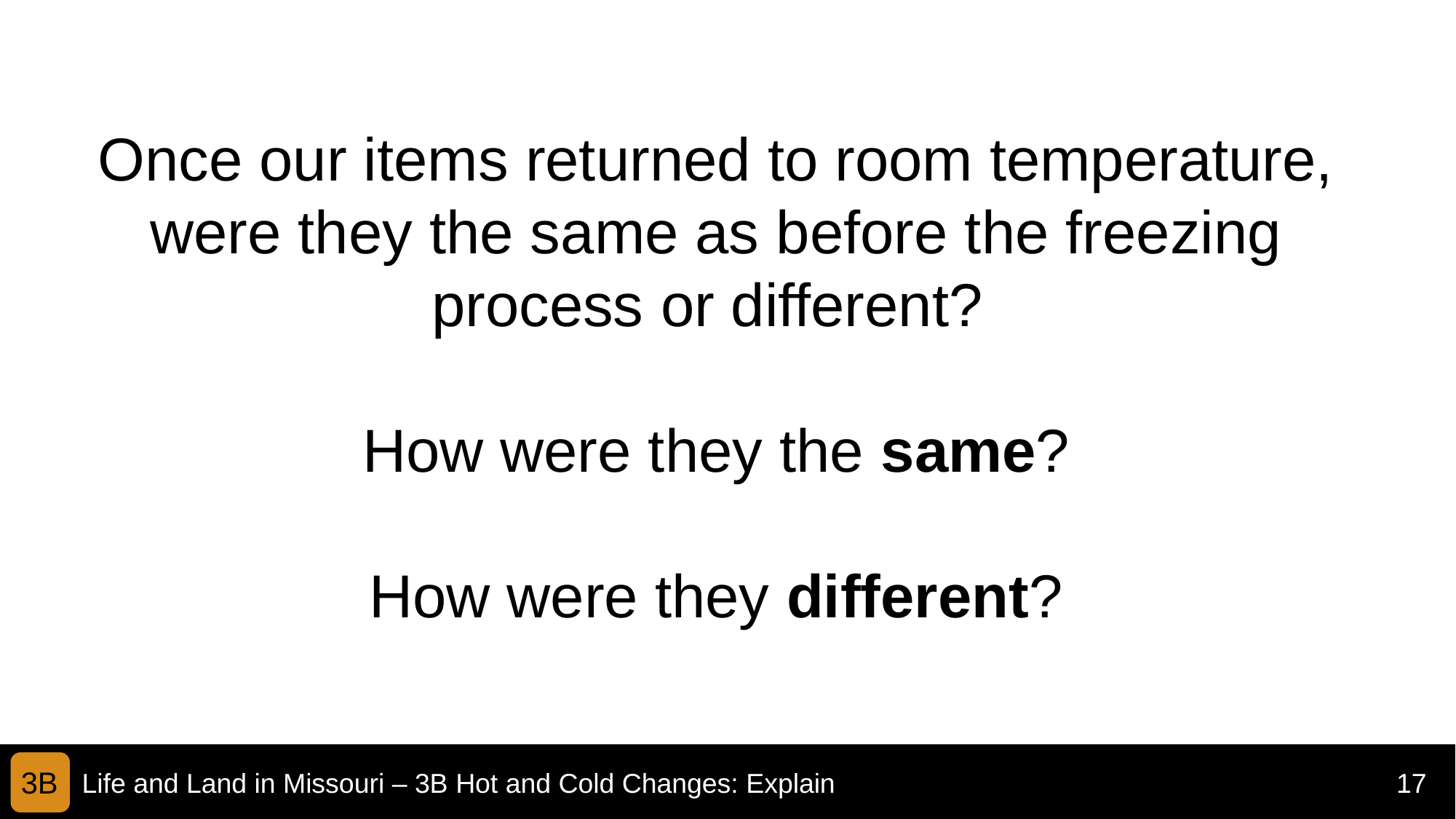

Once our items returned to room temperature, were they the same as before the freezing process or different?

How were they the same?

How were they different?

3B
Life and Land in Missouri – 3B Hot and Cold Changes: Explain
17